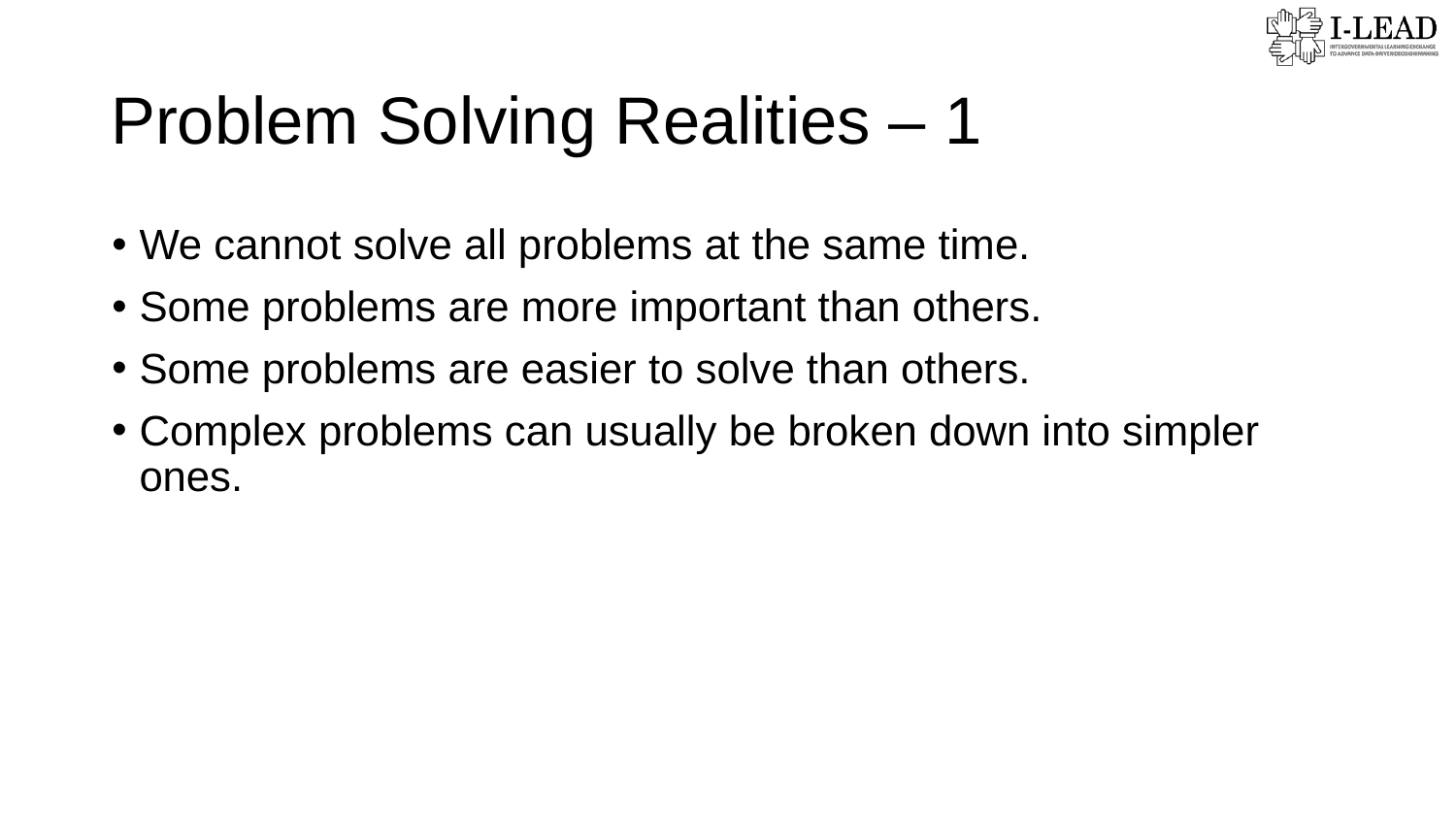

# Problem Solving Realities – 1
We cannot solve all problems at the same time.
Some problems are more important than others.
Some problems are easier to solve than others.
Complex problems can usually be broken down into simpler ones.